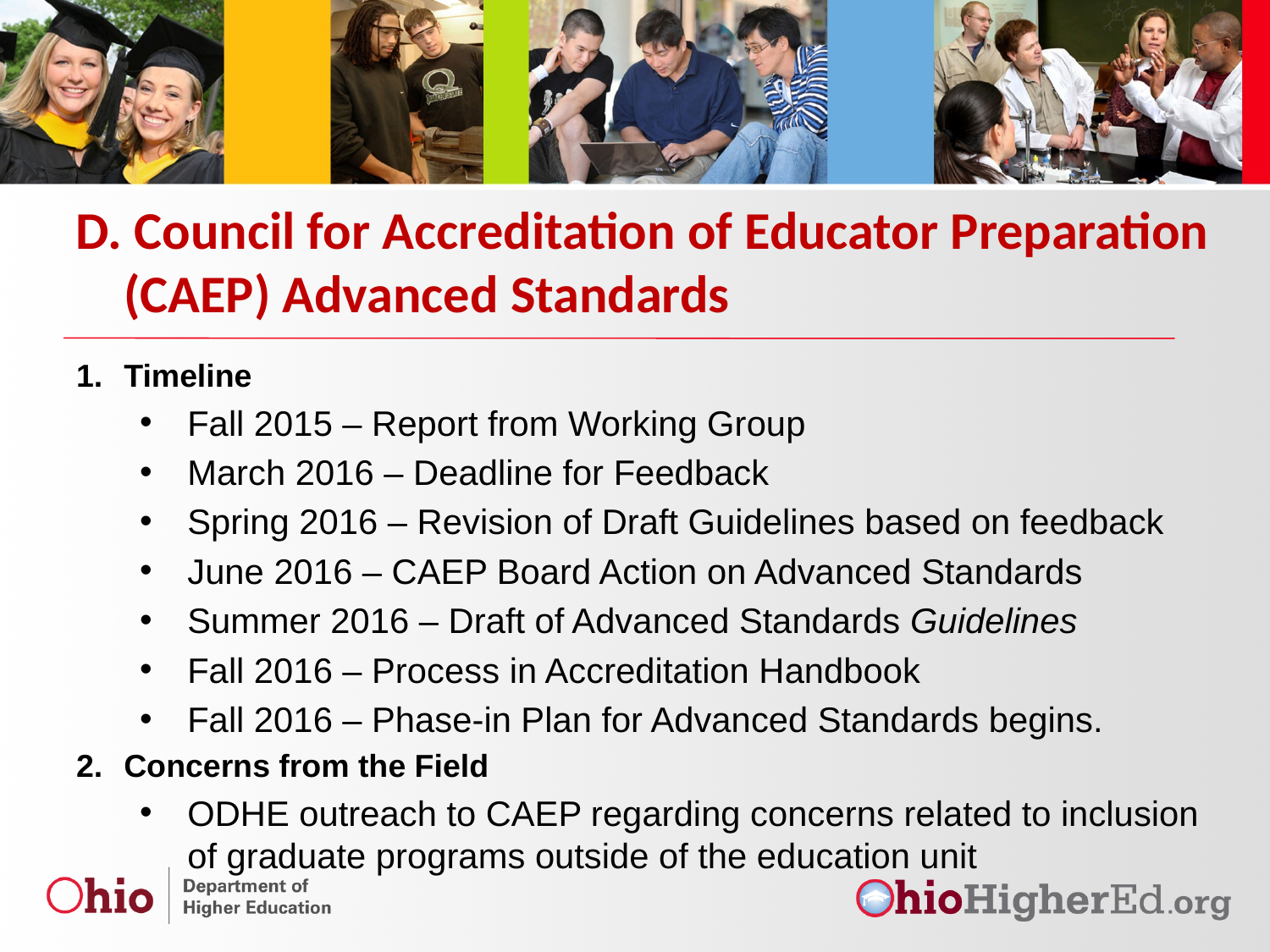

D. Council for Accreditation of Educator Preparation (CAEP) Advanced Standards

Timeline
Fall 2015 – Report from Working Group
March 2016 – Deadline for Feedback
Spring 2016 – Revision of Draft Guidelines based on feedback
June 2016 – CAEP Board Action on Advanced Standards
Summer 2016 – Draft of Advanced Standards Guidelines
Fall 2016 – Process in Accreditation Handbook
Fall 2016 – Phase-in Plan for Advanced Standards begins.
Concerns from the Field
ODHE outreach to CAEP regarding concerns related to inclusion of graduate programs outside of the education unit